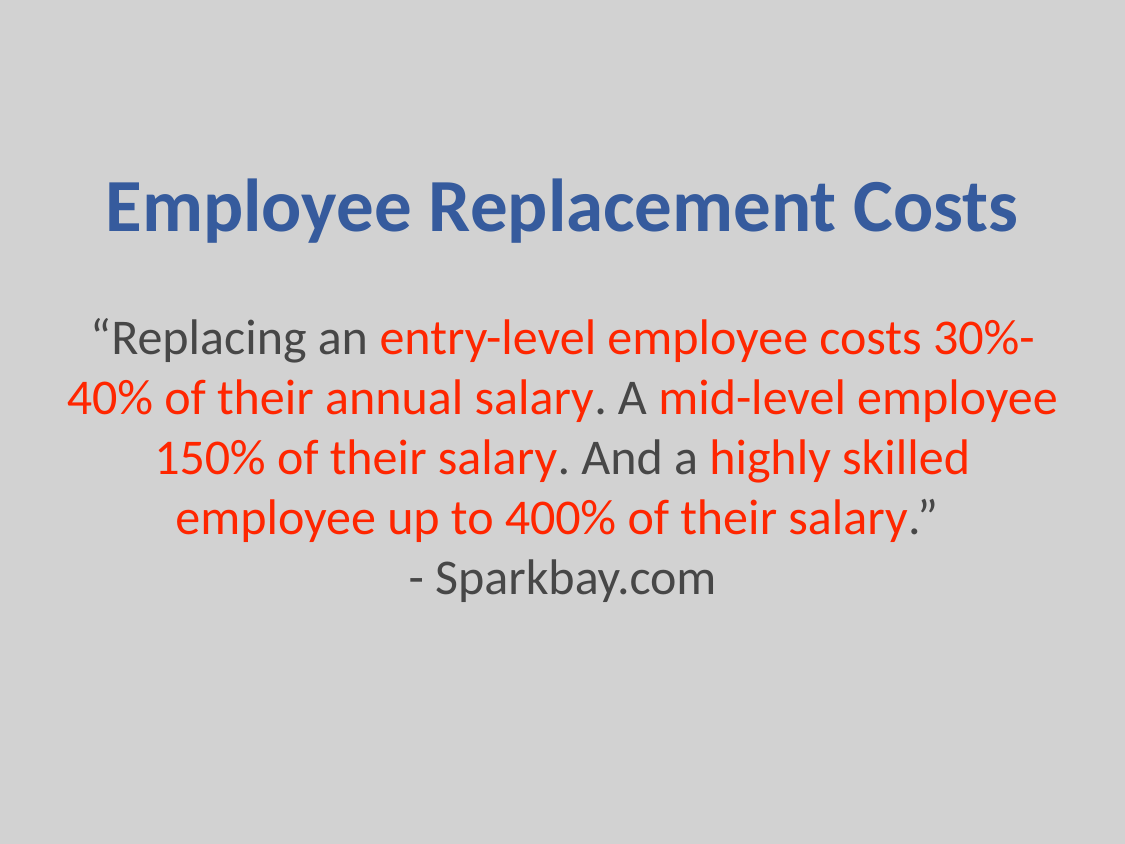

Employee Replacement Costs
“Replacing an entry-level employee costs 30%-40% of their annual salary. A mid-level employee 150% of their salary. And a highly skilled employee up to 400% of their salary.”
- Sparkbay.com